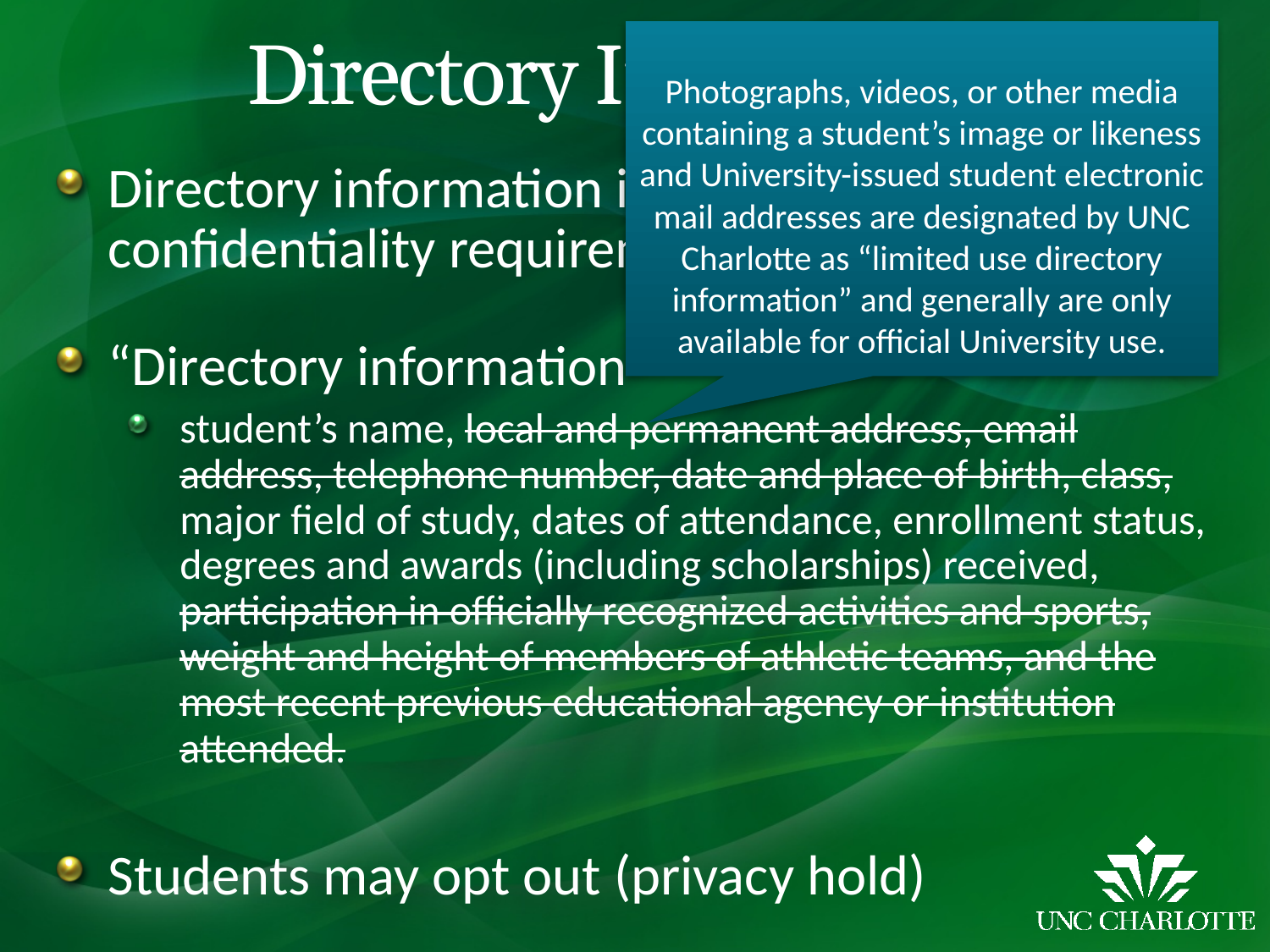

Photographs, videos, or other media containing a student’s image or likeness and University-issued student electronic mail addresses are designated by UNC Charlotte as “limited use directory information” and generally are only available for official University use.

# Directory Information
Directory information is exempt from FERPA confidentiality requirements

“Directory information” =
student’s name, local and permanent address, email address, telephone number, date and place of birth, class, major field of study, dates of attendance, enrollment status, degrees and awards (including scholarships) received, participation in officially recognized activities and sports, weight and height of members of athletic teams, and the most recent previous educational agency or institution attended.

Students may opt out (privacy hold)